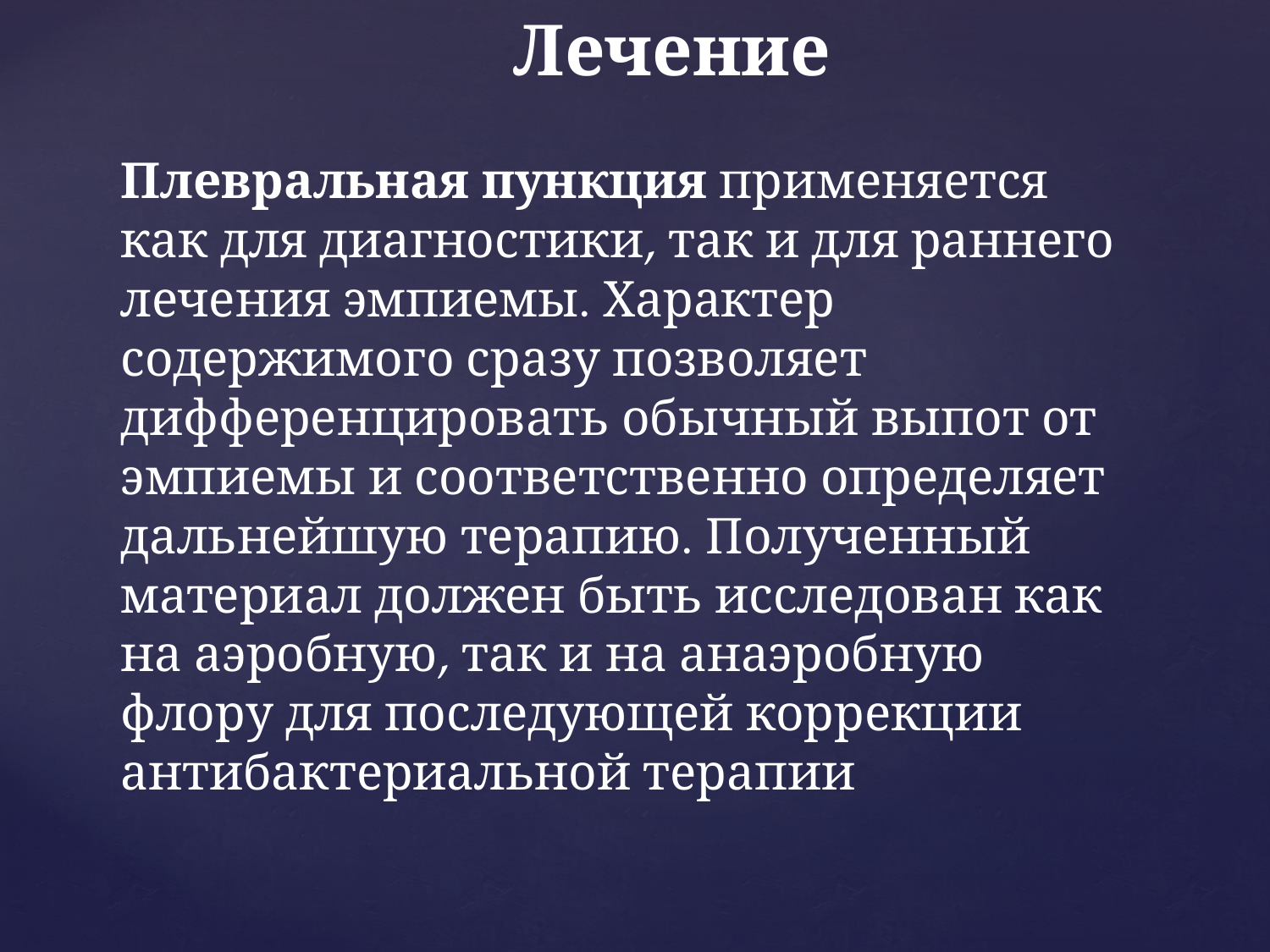

# Лечение Плевральная пункция применяется как для диа­гностики, так и для раннего лечения эмпиемы. Ха­рактер содержимого сразу позволяет дифференци­ровать обычный выпот от эмпиемы и соответствен­но определяет дальнейшую терапию. Полученный материал должен быть исследован как на аэроб­ную, так и на анаэробную флору для последующей коррекции антибактериальной терапии